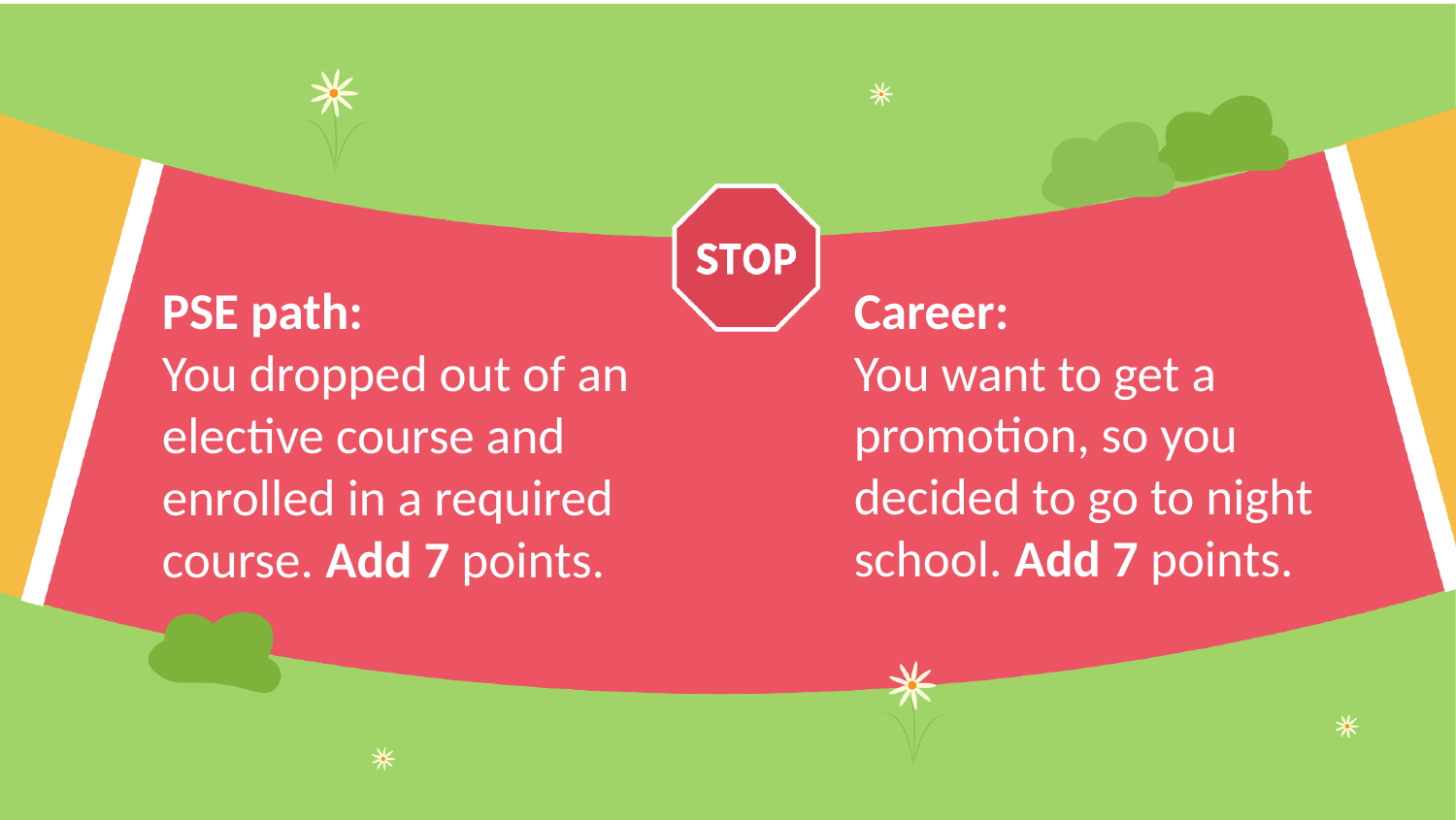

Career:
You want to get a promotion, so you decided to go to night school. Add 7 points.
PSE path:
You dropped out of an elective course and enrolled in a required course. Add 7 points.